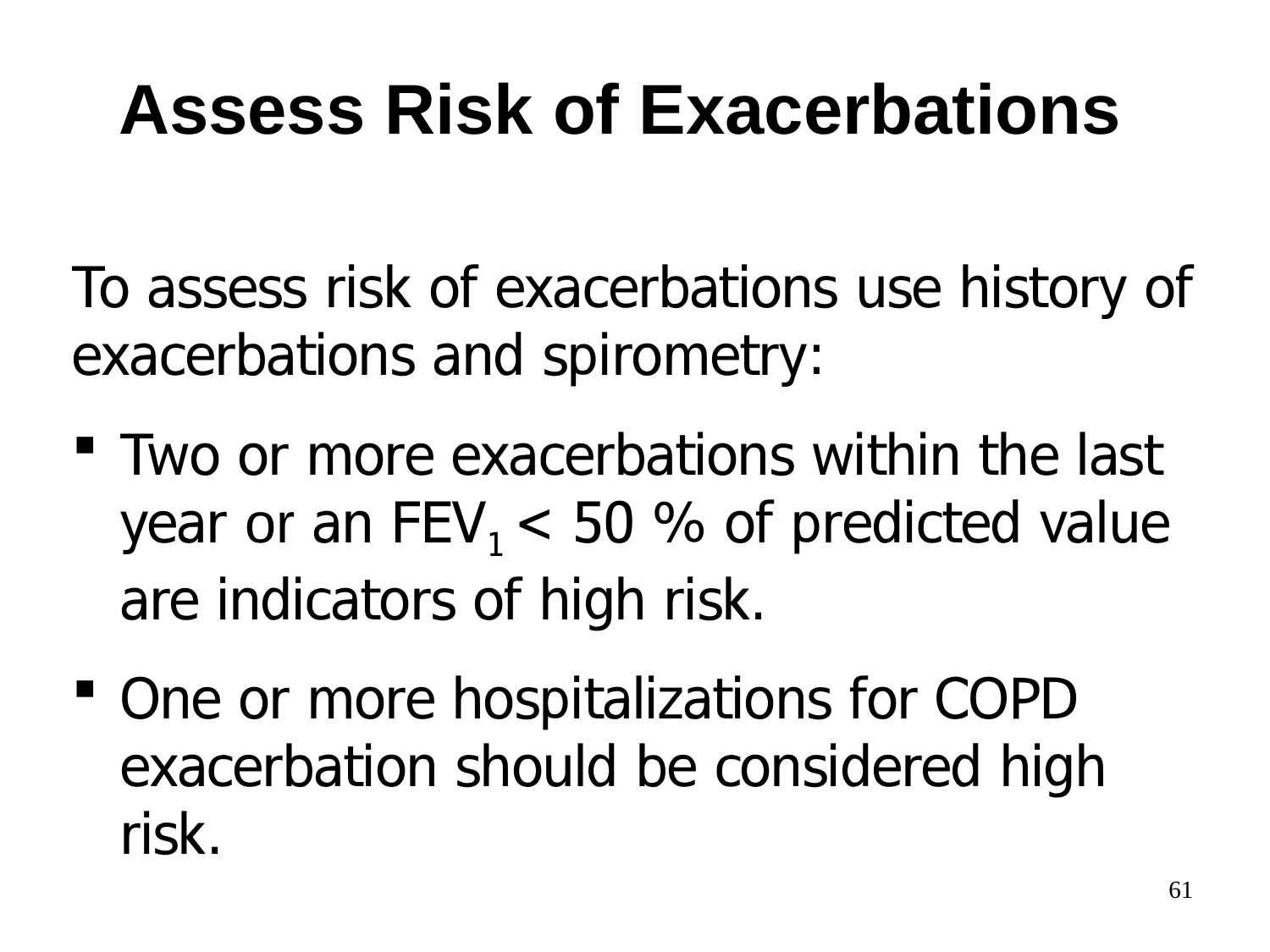

# Assess Risk of Exacerbations
To assess risk of exacerbations use history of exacerbations and spirometry:
Two or more exacerbations within the last year or an FEV1 < 50 % of predicted value are indicators of high risk.
One or more hospitalizations for COPD exacerbation should be considered high risk.
61
© 2014 Global Initiative for Chronic Obstructive Lung Disease